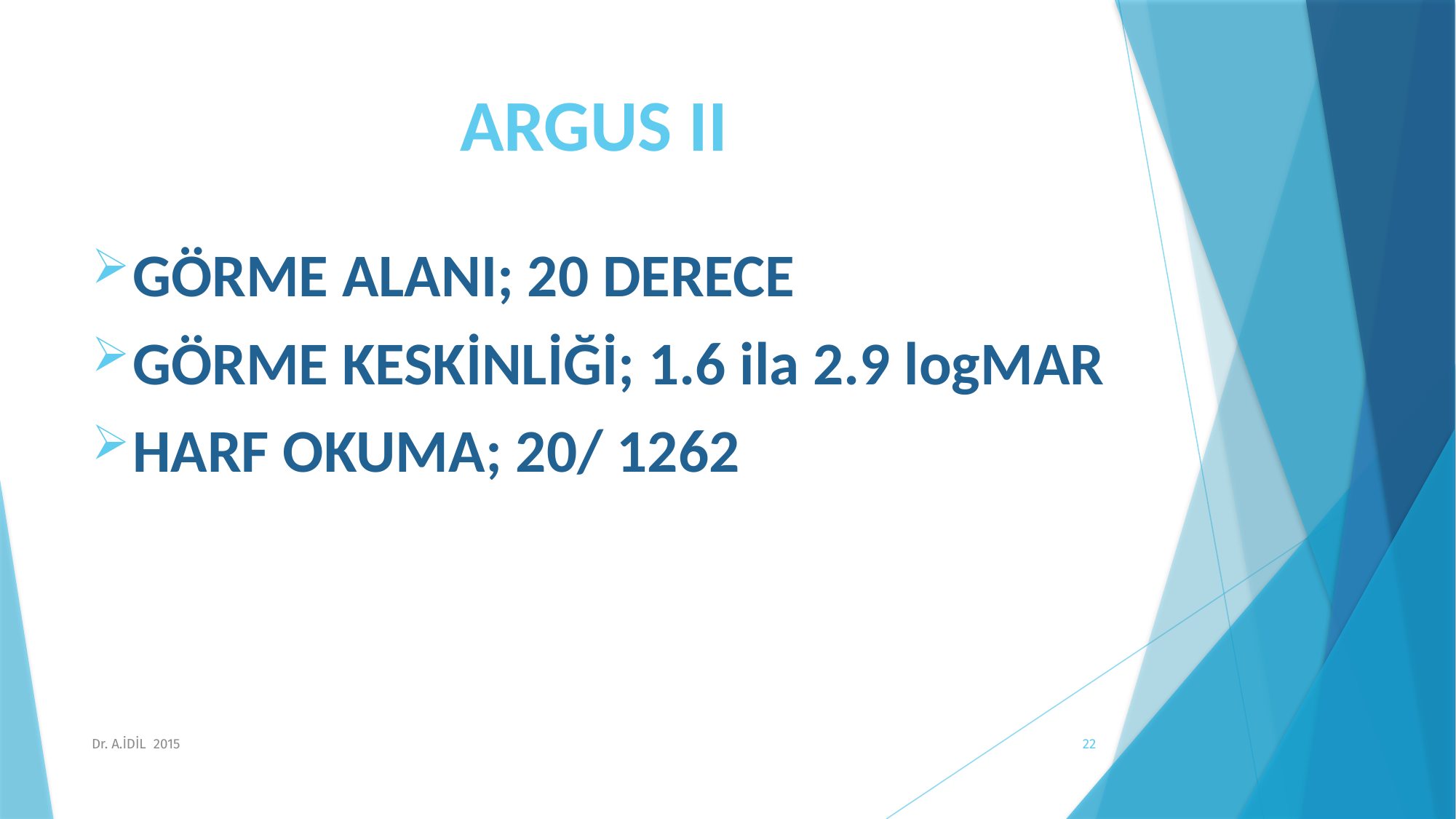

# ARGUS II
GÖRME ALANI; 20 DERECE
GÖRME KESKİNLİĞİ; 1.6 ila 2.9 logMAR
HARF OKUMA; 20/ 1262
Dr. A.İDİL  2015
22